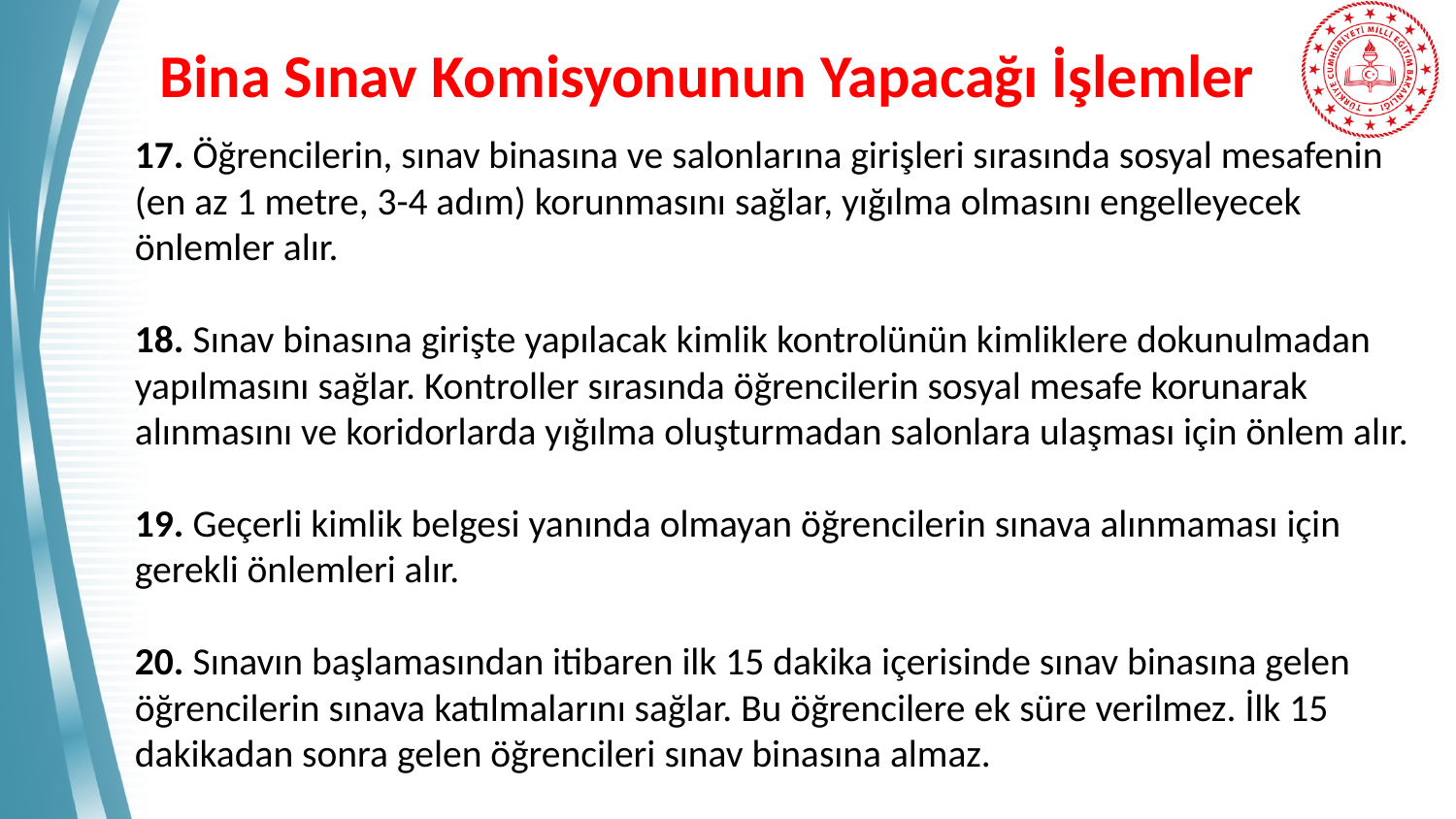

# Bina Sınav Komisyonunun Yapacağı İşlemler
17. Öğrencilerin, sınav binasına ve salonlarına girişleri sırasında sosyal mesafenin (en az 1 metre, 3-4 adım) korunmasını sağlar, yığılma olmasını engelleyecek önlemler alır.

18. Sınav binasına girişte yapılacak kimlik kontrolünün kimliklere dokunulmadan yapılmasını sağlar. Kontroller sırasında öğrencilerin sosyal mesafe korunarak alınmasını ve koridorlarda yığılma oluşturmadan salonlara ulaşması için önlem alır.

19. Geçerli kimlik belgesi yanında olmayan öğrencilerin sınava alınmaması için gerekli önlemleri alır.

20. Sınavın başlamasından itibaren ilk 15 dakika içerisinde sınav binasına gelen öğrencilerin sınava katılmalarını sağlar. Bu öğrencilere ek süre verilmez. İlk 15 dakikadan sonra gelen öğrencileri sınav binasına almaz.